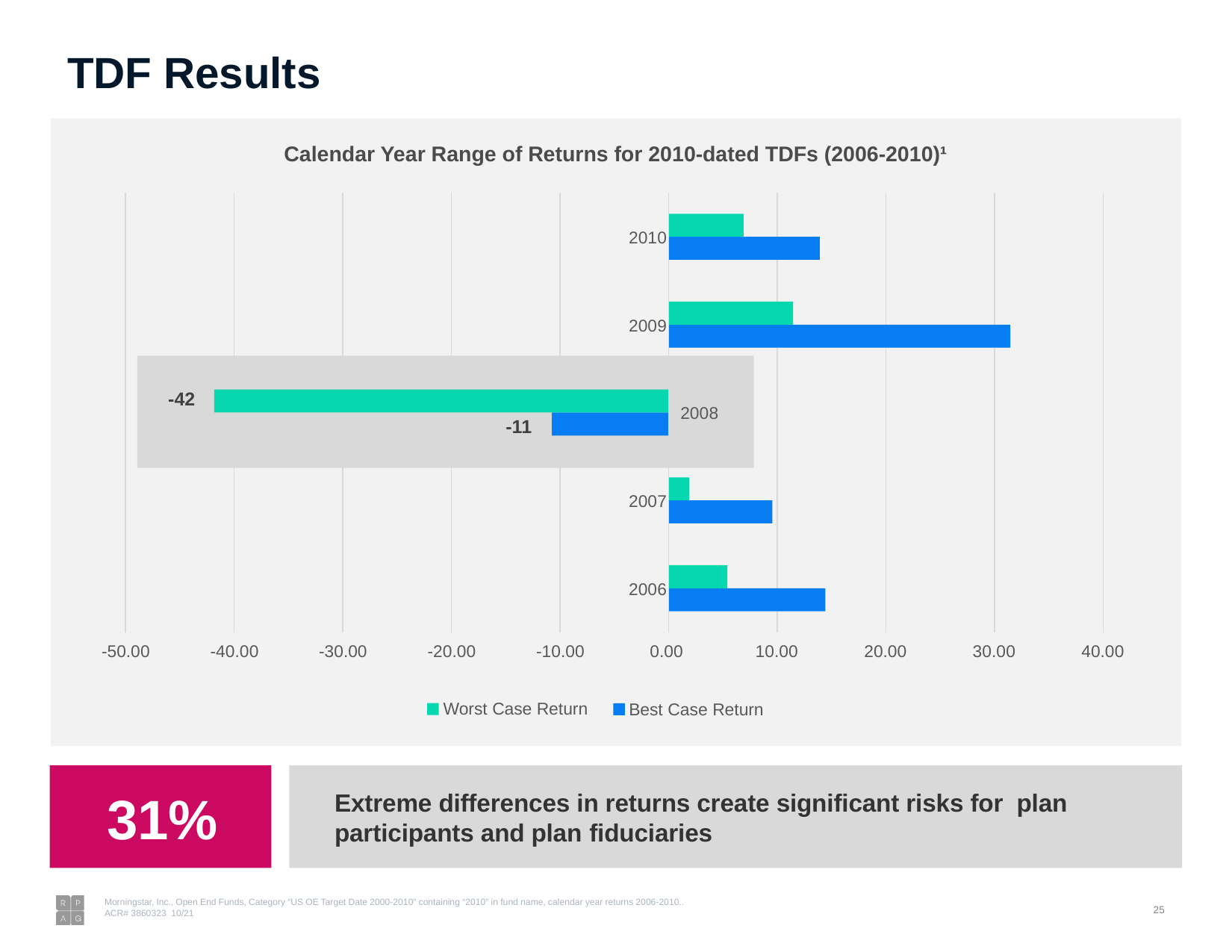

# TDF Results

Calendar Year Range of Returns for 2010-dated TDFs (2006-2010)¹

2010

2009

-42

2008

-11

2007

2006

-50.00
-40.00
-30.00
-20.00
-10.00
0.00
10.00
20.00
30.00
40.00
Worst Case Return

Best Case Return

31%
Extreme differences in returns create significant risks for  plan participants and plan fiduciaries
25
Morningstar, Inc., Open End Funds, Category “US OE Target Date 2000-2010” containing “2010” in fund name, calendar year returns 2006-2010..
ACR# 3860323  10/21